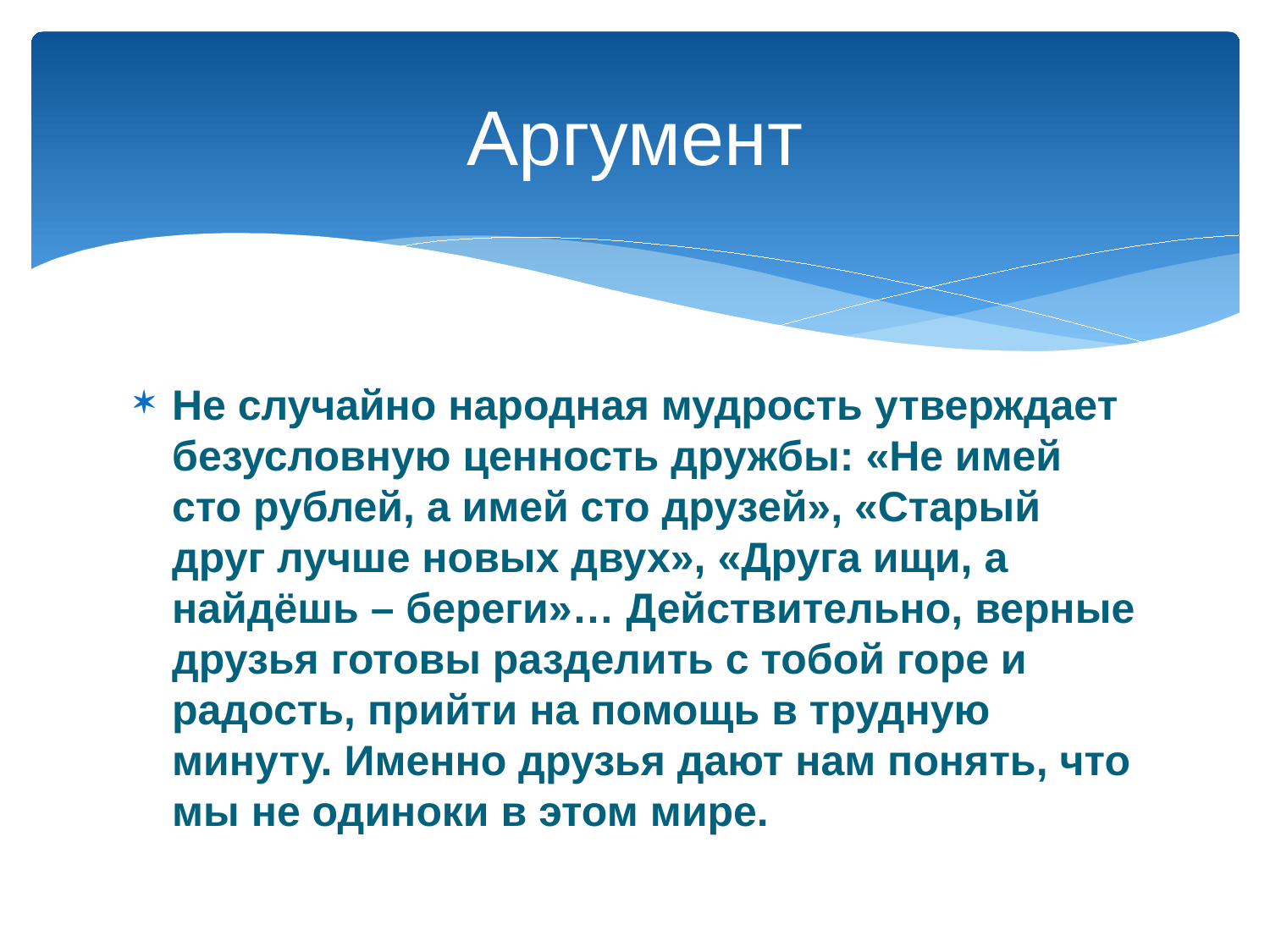

# Аргумент
Не случайно народная мудрость утверждает безусловную ценность дружбы: «Не имей сто рублей, а имей сто друзей», «Старый друг лучше новых двух», «Друга ищи, а найдёшь – береги»… Действительно, верные друзья готовы разделить с тобой горе и радость, прийти на помощь в трудную минуту. Именно друзья дают нам понять, что мы не одиноки в этом мире.